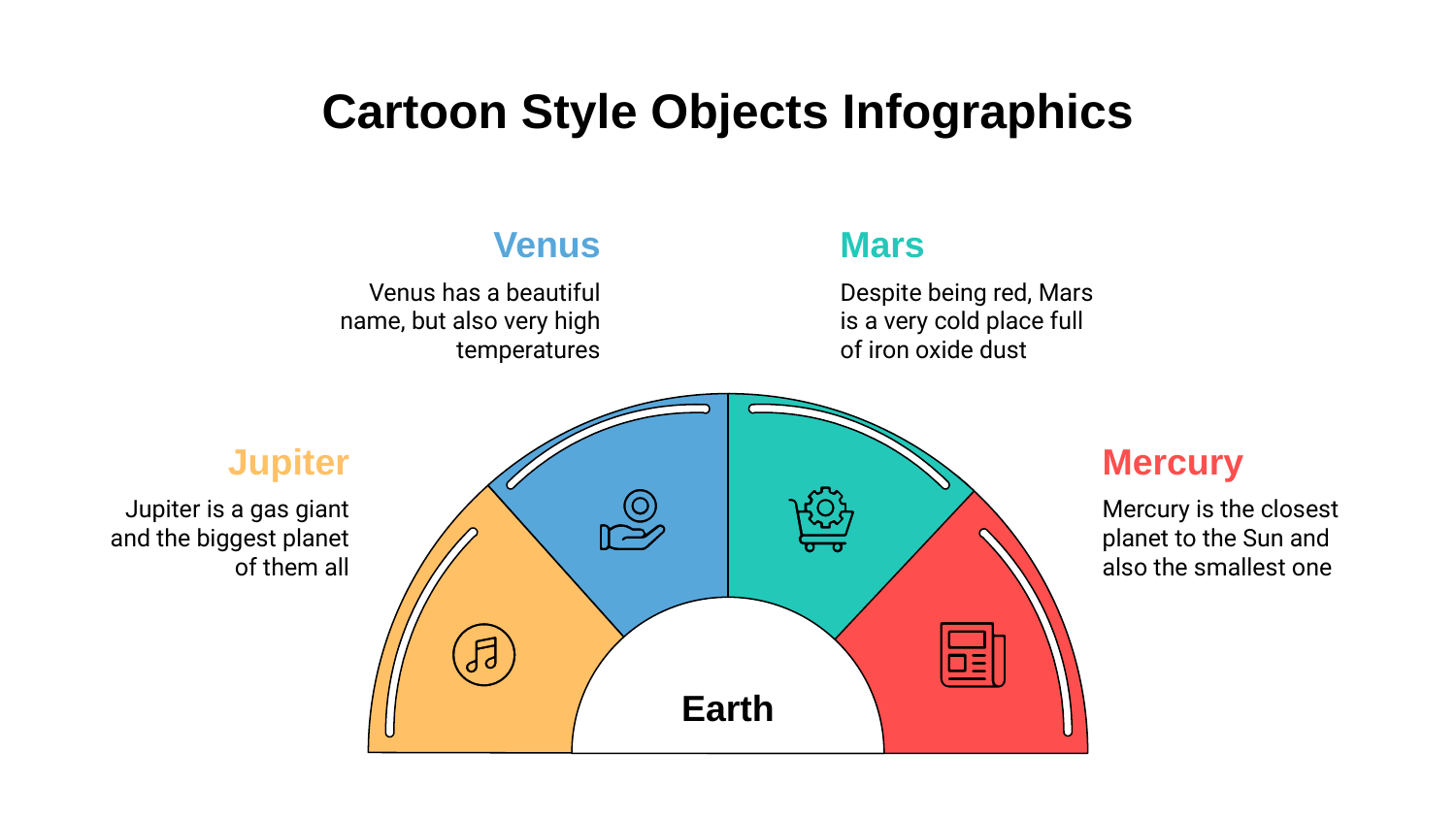

# Cartoon Style Objects Infographics
Venus
Venus has a beautiful name, but also very high temperatures

Mars
Despite being red, Mars is a very cold place full of iron oxide dust

Jupiter
Jupiter is a gas giant and the biggest planet of them all

Mercury
Mercury is the closest planet to the Sun and also the smallest one

Earth